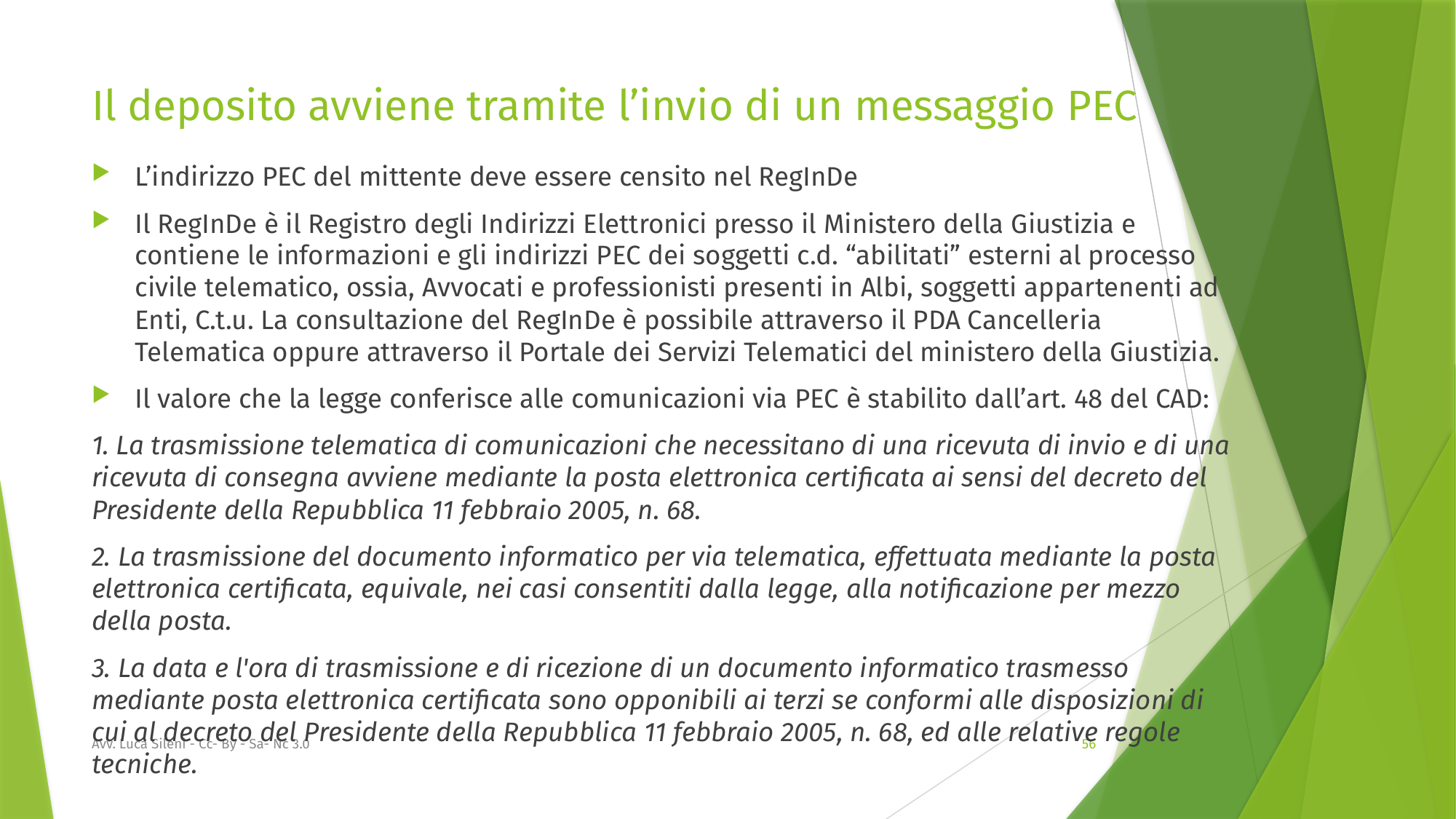

# Il deposito avviene tramite l’invio di un messaggio PEC
L’indirizzo PEC del mittente deve essere censito nel RegInDe
Il RegInDe è il Registro degli Indirizzi Elettronici presso il Ministero della Giustizia e contiene le informazioni e gli indirizzi PEC dei soggetti c.d. “abilitati” esterni al processo civile telematico, ossia, Avvocati e professionisti presenti in Albi, soggetti appartenenti ad Enti, C.t.u. La consultazione del RegInDe è possibile attraverso il PDA Cancelleria Telematica oppure attraverso il Portale dei Servizi Telematici del ministero della Giustizia.
Il valore che la legge conferisce alle comunicazioni via PEC è stabilito dall’art. 48 del CAD:
1. La trasmissione telematica di comunicazioni che necessitano di una ricevuta di invio e di una ricevuta di consegna avviene mediante la posta elettronica certificata ai sensi del decreto del Presidente della Repubblica 11 febbraio 2005, n. 68.
2. La trasmissione del documento informatico per via telematica, effettuata mediante la posta elettronica certificata, equivale, nei casi consentiti dalla legge, alla notificazione per mezzo della posta.
3. La data e l'ora di trasmissione e di ricezione di un documento informatico trasmesso mediante posta elettronica certificata sono opponibili ai terzi se conformi alle disposizioni di cui al decreto del Presidente della Repubblica 11 febbraio 2005, n. 68, ed alle relative regole tecniche.

Avv. Luca Sileni - Cc- By - Sa- Nc 3.0
56